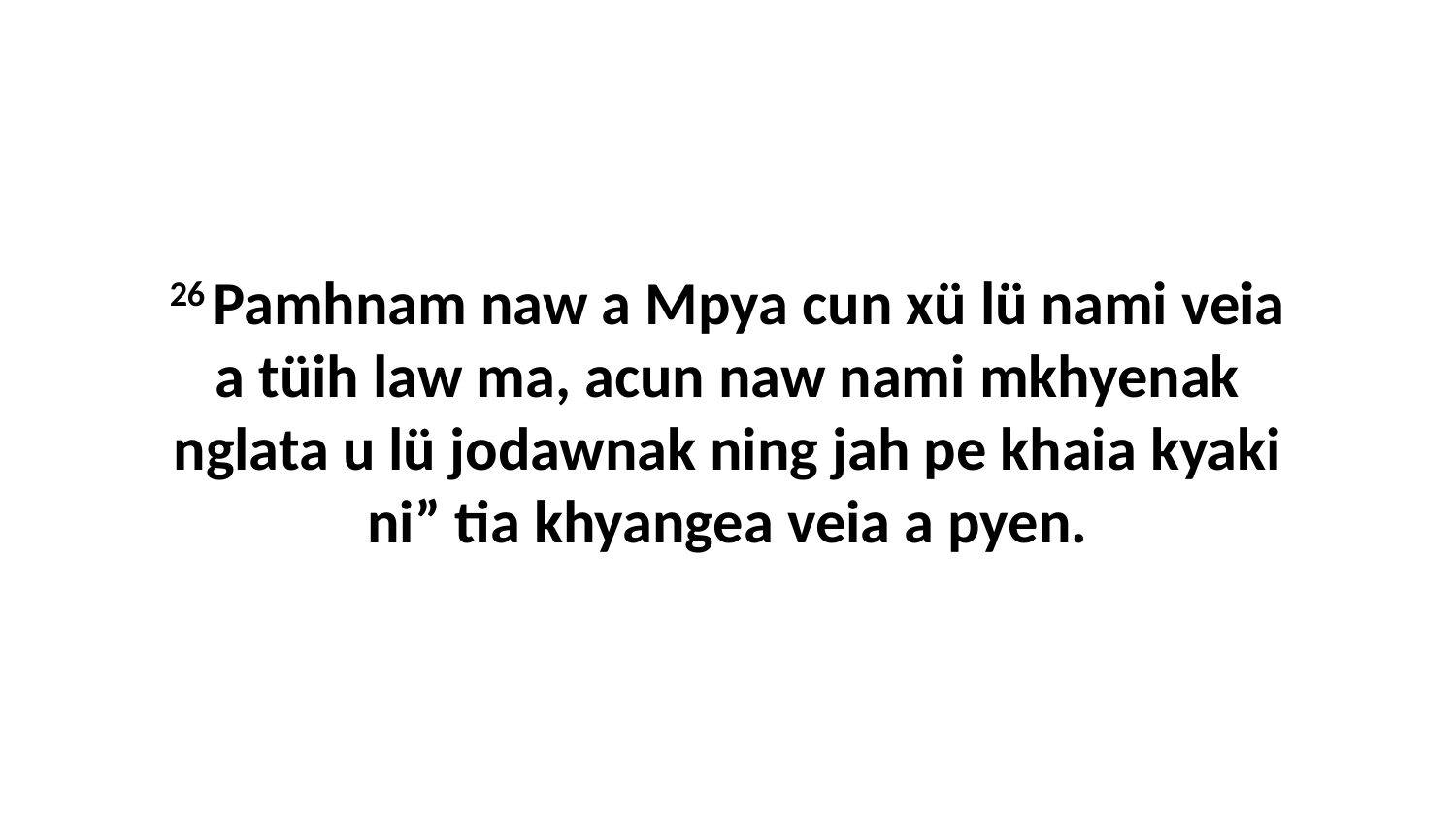

26 Pamhnam naw a Mpya cun xü lü nami veia a tüih law ma, acun naw nami mkhyenak nglata u lü jodawnak ning jah pe khaia kyaki ni” tia khyangea veia a pyen.